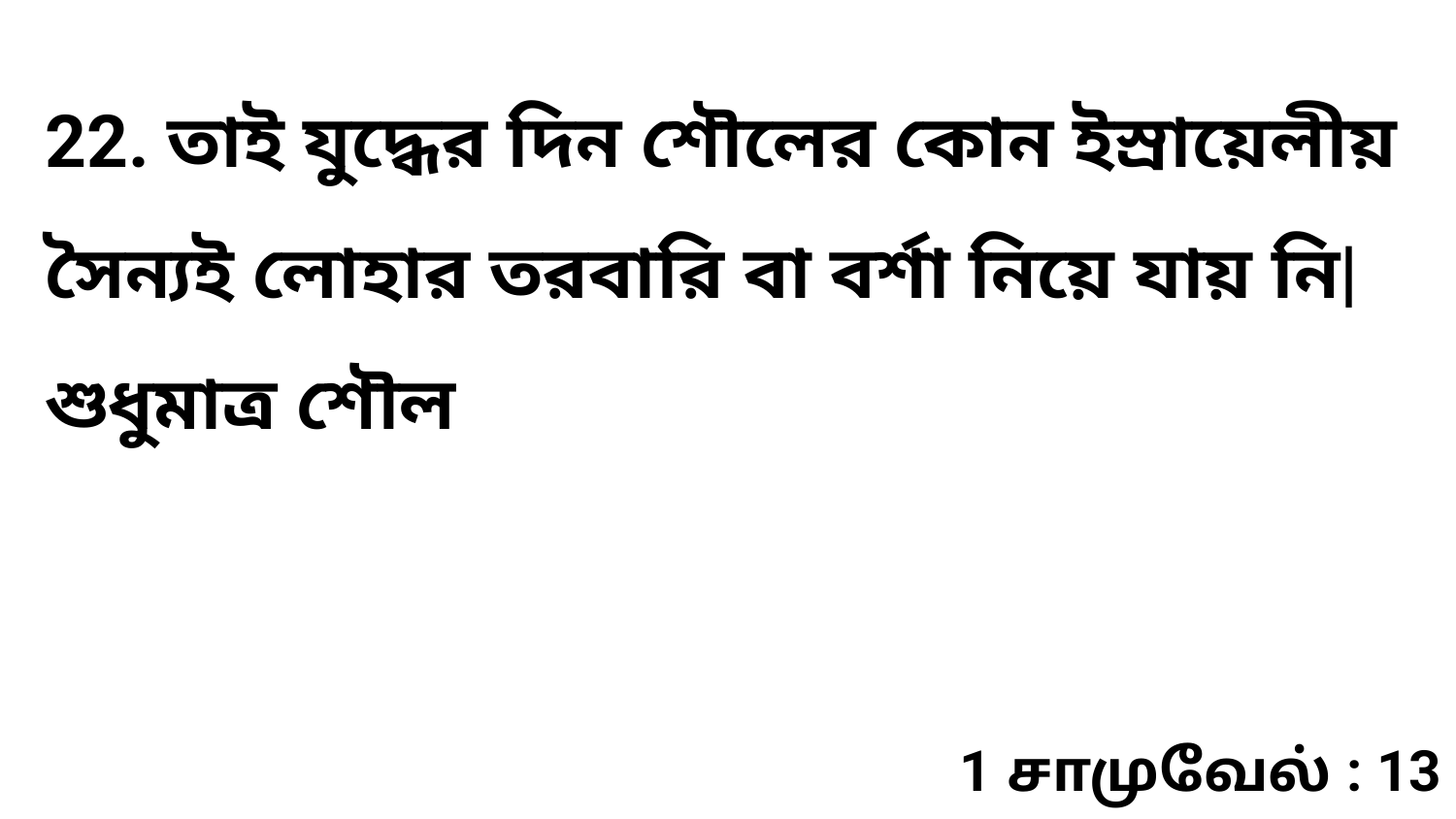

22. তাই যুদ্ধের দিন শৌলের কোন ইস্রায়েলীয় সৈন্যই লোহার তরবারি বা বর্শা নিয়ে যায় নি| শুধুমাত্র শৌল
1 சாமுவேல் : 13